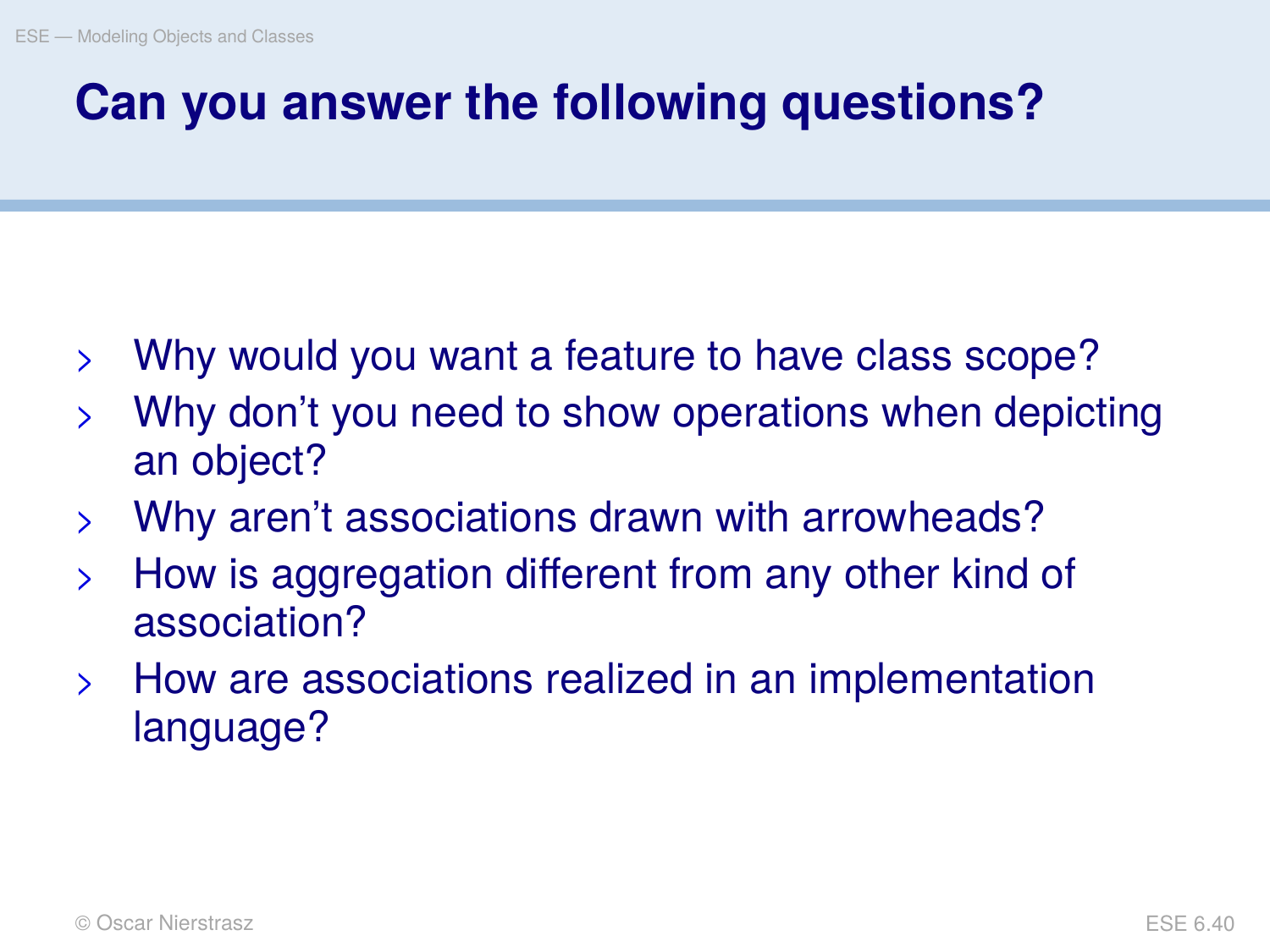

ESE — Modeling Objects and Classes
# Can you answer the following questions?
Why would you want a feature to have class scope?
Why don’t you need to show operations when depicting an object?
Why aren’t associations drawn with arrowheads?
How is aggregation different from any other kind of association?
How are associations realized in an implementation language?
© Oscar Nierstrasz
ESE 6.40